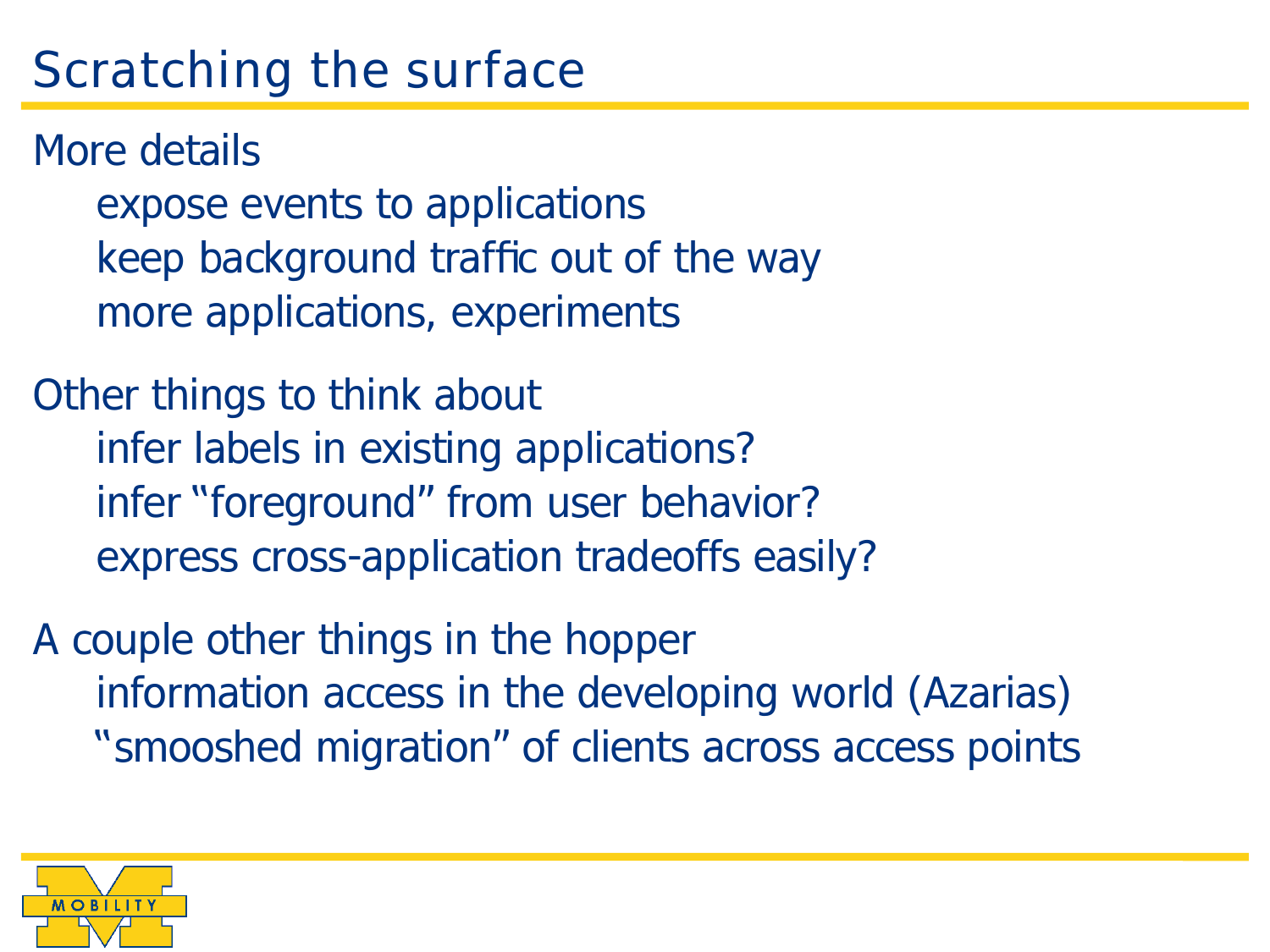

# Scratching the surface
More details
expose events to applications
keep background traffic out of the way
more applications, experiments
Other things to think about
infer labels in existing applications?
infer “foreground” from user behavior?
express cross-application tradeoffs easily?
A couple other things in the hopper
information access in the developing world (Azarias)
“smooshed migration” of clients across access points